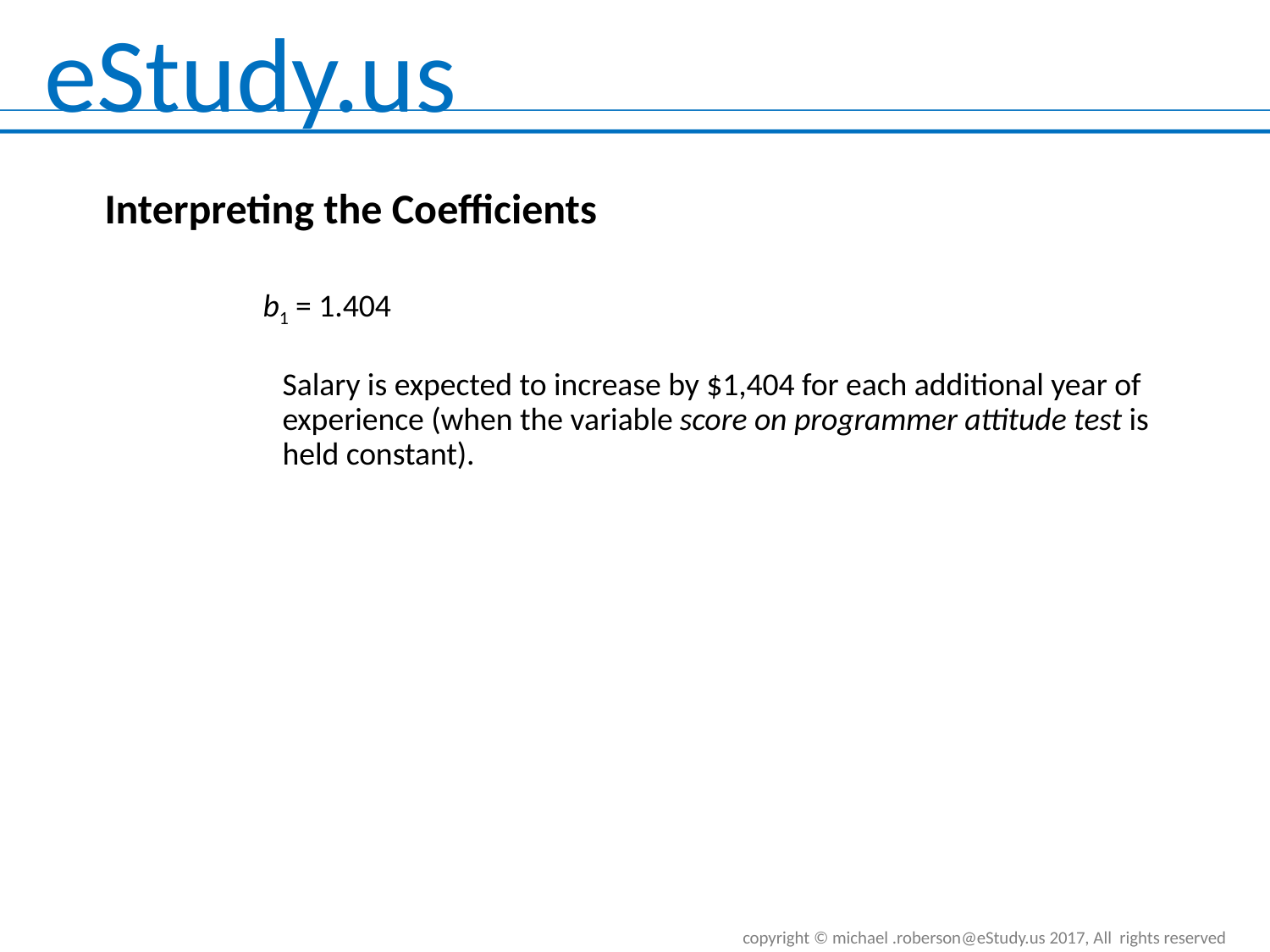

Interpreting the Coefficients
b1 = 1.404
	Salary is expected to increase by $1,404 for each additional year of experience (when the variable score on programmer attitude test is held constant).